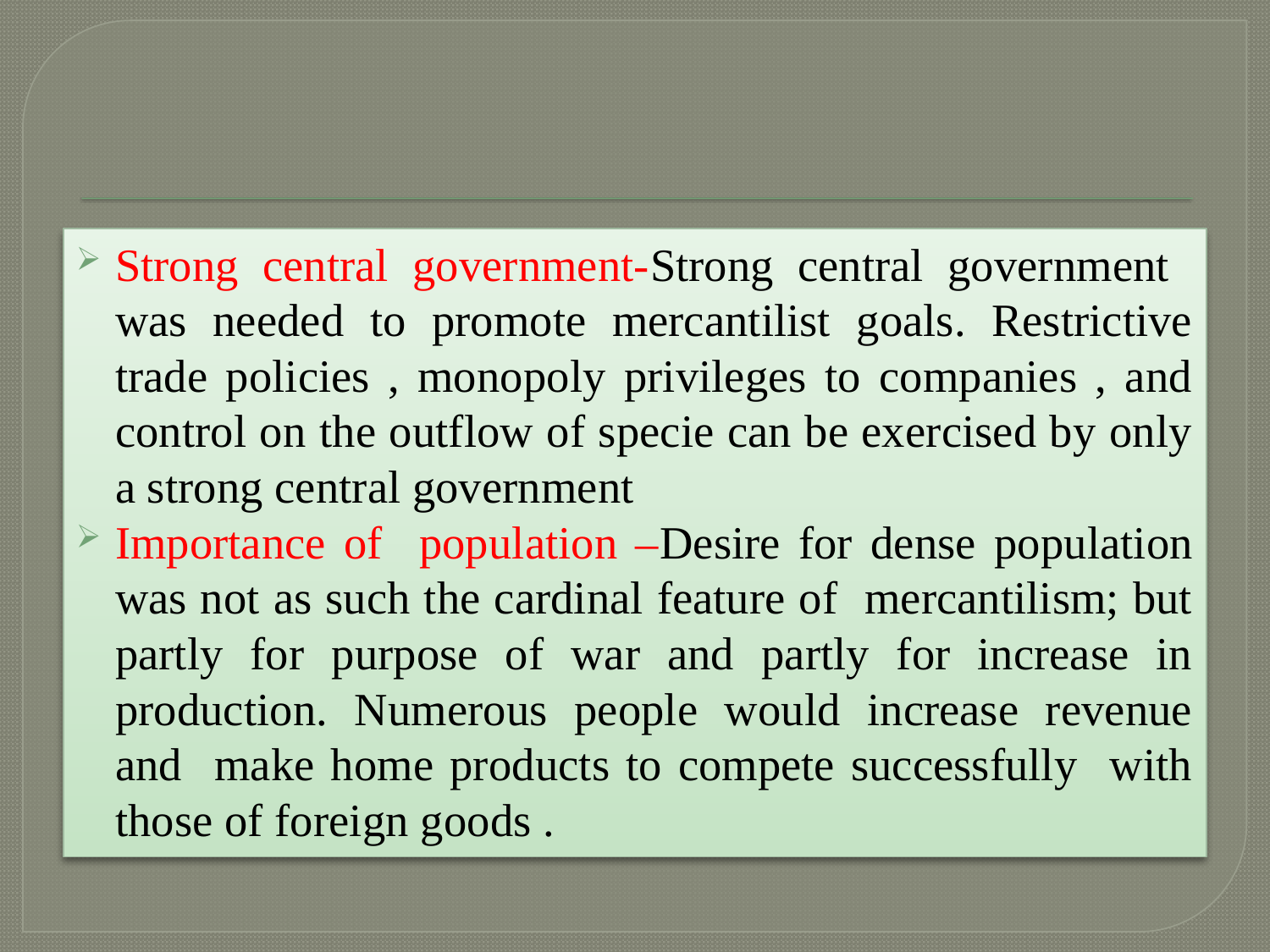

#
Strong central government-Strong central government  was needed to promote mercantilist goals. Restrictive trade policies , monopoly privileges to companies , and control on the outflow of specie can be exercised by only a strong central government
Importance of  population –Desire for dense population was not as such the cardinal feature of  mercantilism; but partly for purpose of war and partly for increase in production. Numerous people would increase revenue and  make home products to compete successfully  with those of foreign goods .